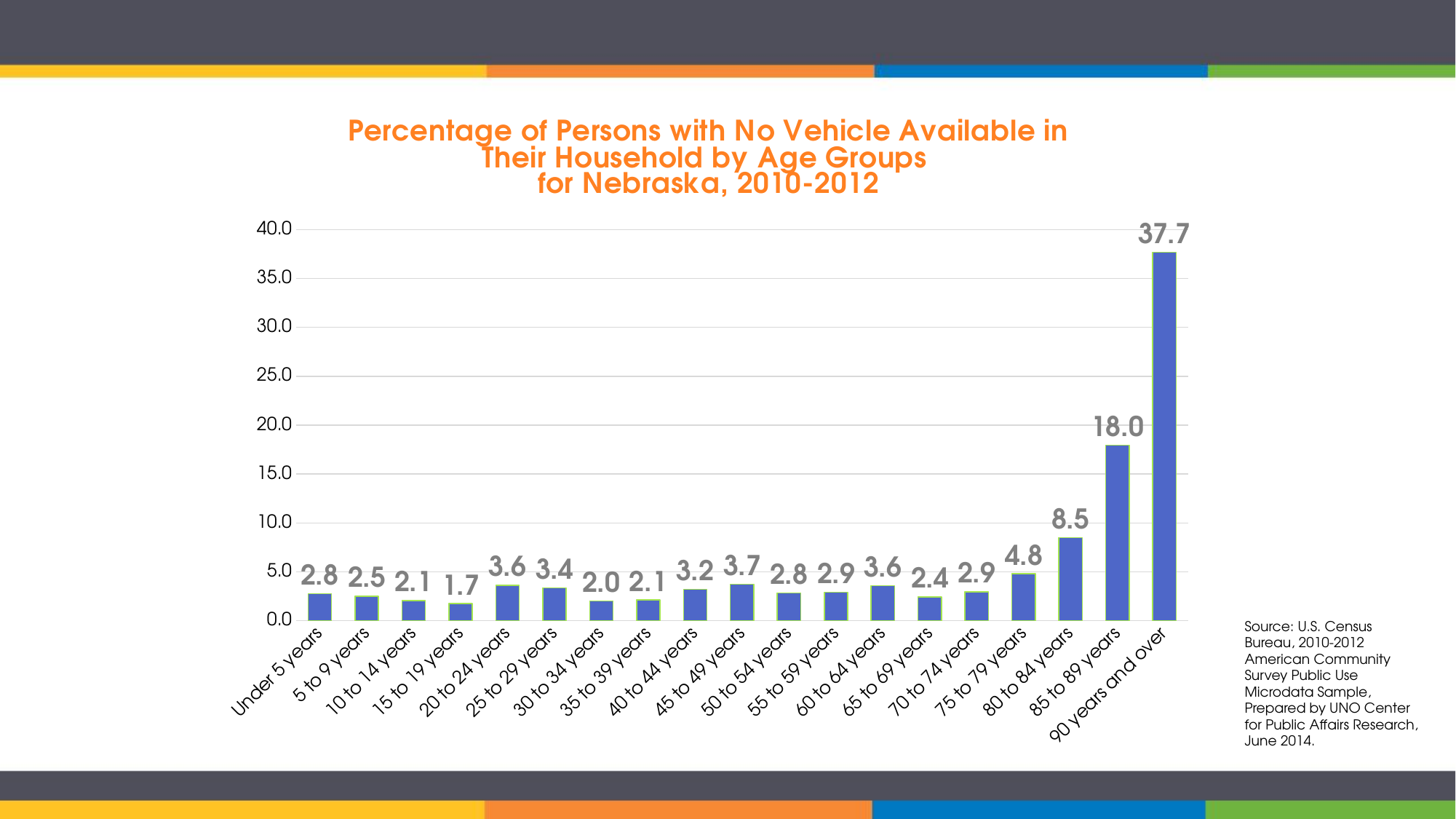

### Chart: Percentage of Persons with No Vehicle Available in Their Household by Age Groups
for Nebraska, 2010-2012

| Category |  |
|---|---|
| Under 5 years | 2.766938085727454 |
| 5 to 9 years | 2.508042091489014 |
| 10 to 14 years | 2.074666252716548 |
| 15 to 19 years | 1.740243470682753 |
| 20 to 24 years | 3.618963901581431 |
| 25 to 29 years | 3.35944561614944 |
| 30 to 34 years | 2.031176596199018 |
| 35 to 39 years | 2.120204411377898 |
| 40 to 44 years | 3.206827609896159 |
| 45 to 49 years | 3.730225630365575 |
| 50 to 54 years | 2.821150568836074 |
| 55 to 59 years | 2.913687896394579 |
| 60 to 64 years | 3.589137677229411 |
| 65 to 69 years | 2.424363284143354 |
| 70 to 74 years | 2.946298984034831 |
| 75 to 79 years | 4.794868244958235 |
| 80 to 84 years | 8.506240992032197 |
| 85 to 89 years | 17.95073983023328 |
| 90 years and over | 37.68521107072966 |
Source: U.S. Census Bureau, 2010-2012 American Community Survey Public Use Microdata Sample, Prepared by UNO Center for Public Affairs Research, June 2014.